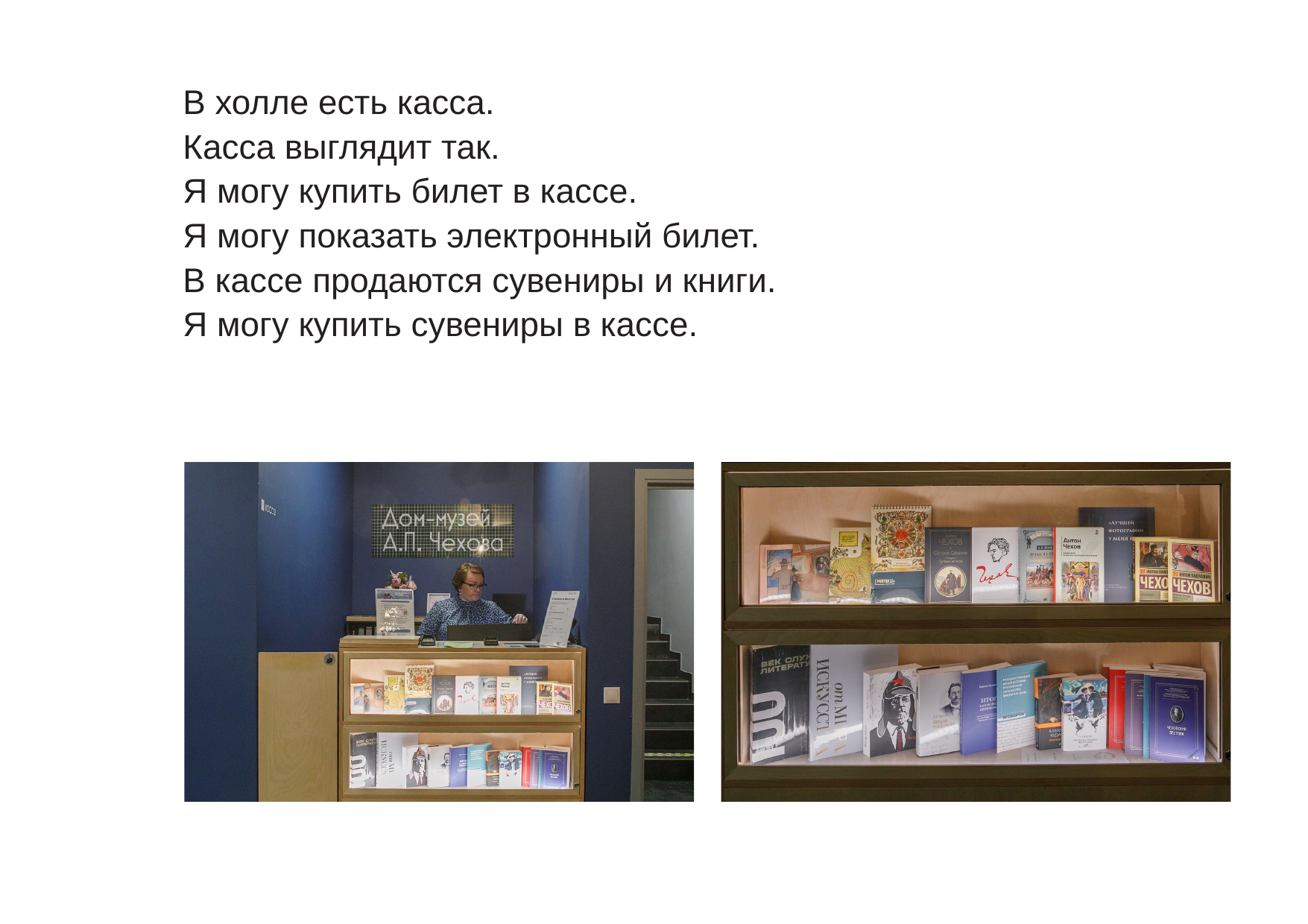

В холле есть касса.
Касса выглядит так.
Я могу купить билет в кассе.
Я могу показать электронный билет.
В кассе продаются сувениры и книги.
Я могу купить сувениры в кассе.